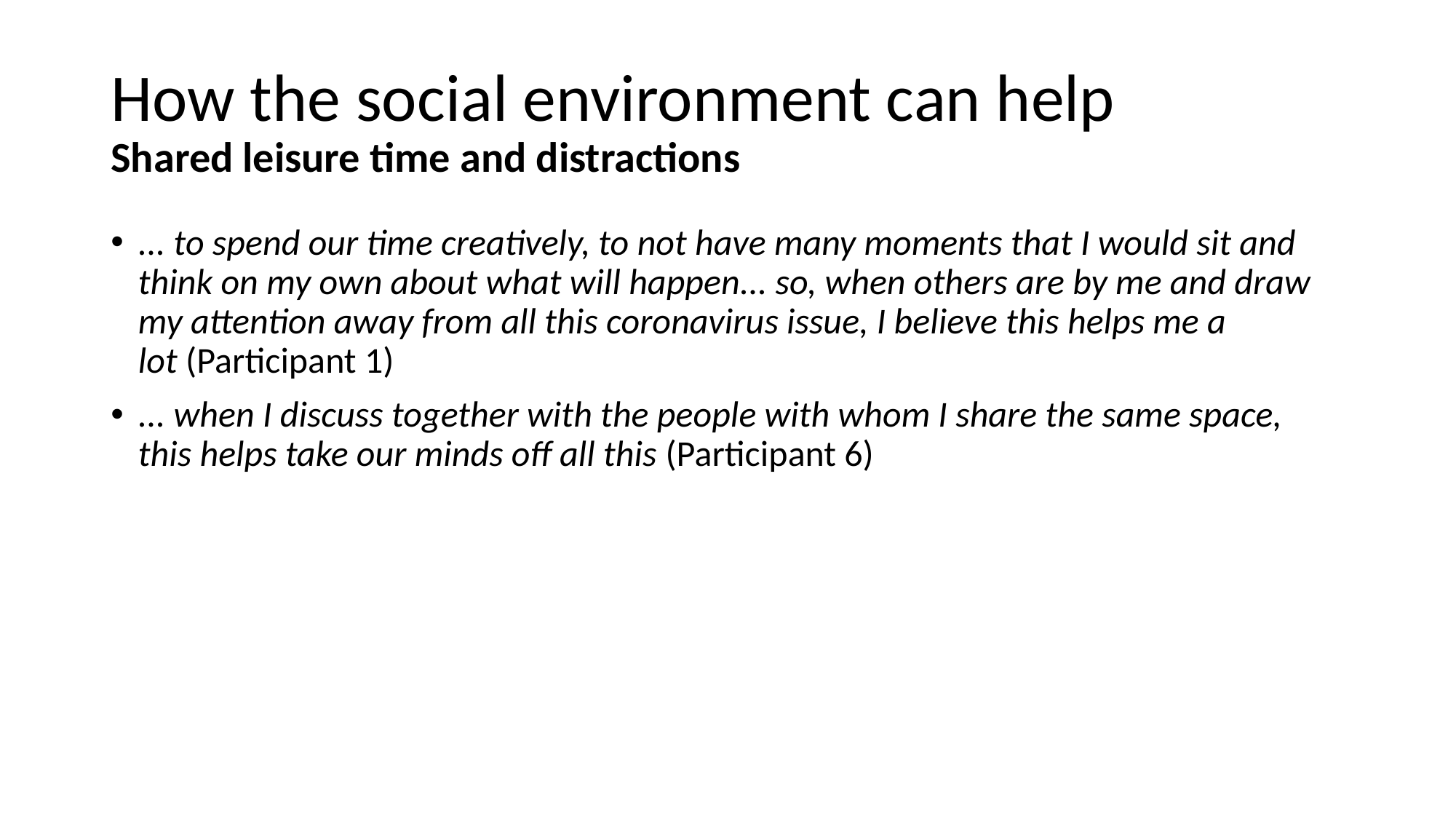

# How the social environment can help Shared leisure time and distractions
... to spend our time creatively, to not have many moments that I would sit and think on my own about what will happen... so, when others are by me and draw my attention away from all this coronavirus issue, I believe this helps me a lot (Participant 1)
... when I discuss together with the people with whom I share the same space, this helps take our minds off all this (Participant 6)